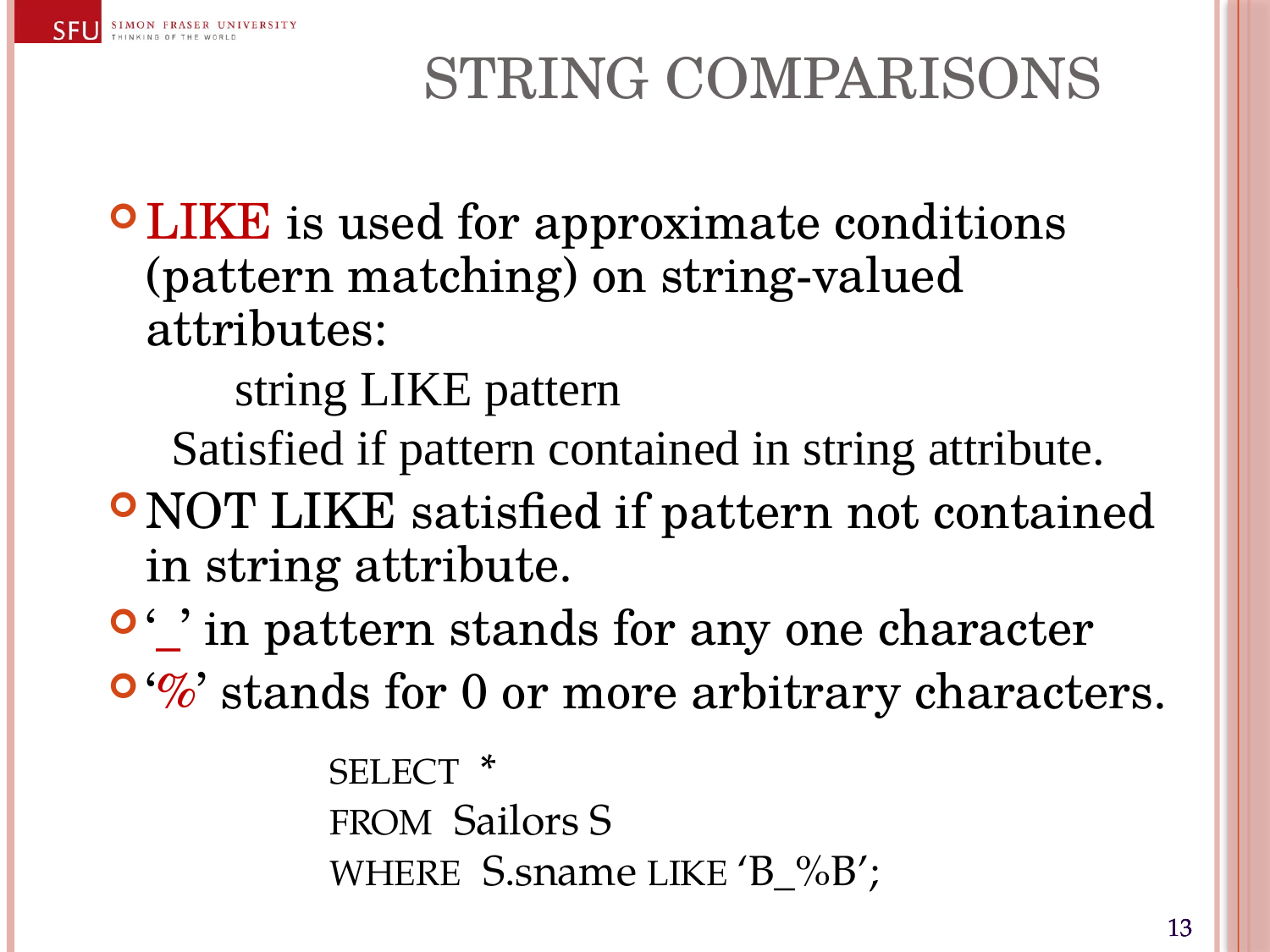

# String Comparisons
LIKE is used for approximate conditions (pattern matching) on string-valued attributes:
string LIKE pattern
Satisfied if pattern contained in string attribute.
NOT LIKE satisfied if pattern not contained in string attribute.
‘_’ in pattern stands for any one character
‘%’ stands for 0 or more arbitrary characters.
SELECT  *
FROM  Sailors S
WHERE  S.sname LIKE ‘B_%B’;